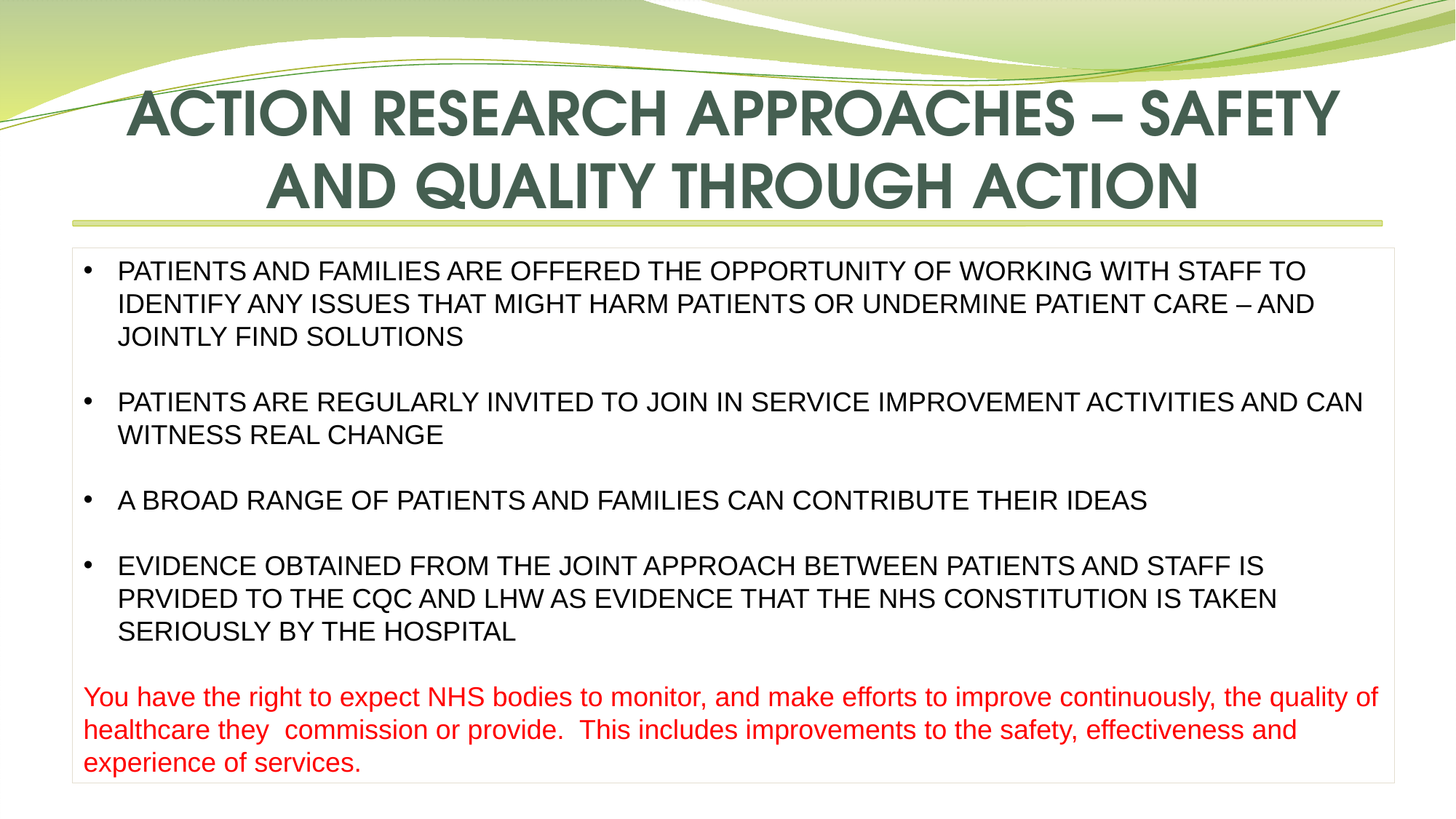

# ACTION RESEARCH APPROACHES – SAFETY AND QUALITY THROUGH ACTION

PATIENTS AND FAMILIES ARE OFFERED THE OPPORTUNITY OF WORKING WITH STAFF TO IDENTIFY ANY ISSUES THAT MIGHT HARM PATIENTS OR UNDERMINE PATIENT CARE – AND JOINTLY FIND SOLUTIONS

PATIENTS ARE REGULARLY INVITED TO JOIN IN SERVICE IMPROVEMENT ACTIVITIES AND CAN WITNESS REAL CHANGE

A BROAD RANGE OF PATIENTS AND FAMILIES CAN CONTRIBUTE THEIR IDEAS

EVIDENCE OBTAINED FROM THE JOINT APPROACH BETWEEN PATIENTS AND STAFF IS PRVIDED TO THE CQC AND LHW AS EVIDENCE THAT THE NHS CONSTITUTION IS TAKEN SERIOUSLY BY THE HOSPITAL

You have the right to expect NHS bodies to monitor, and make efforts to improve continuously, the quality of healthcare they  commission or provide.  This includes improvements to the safety, effectiveness and experience of services.